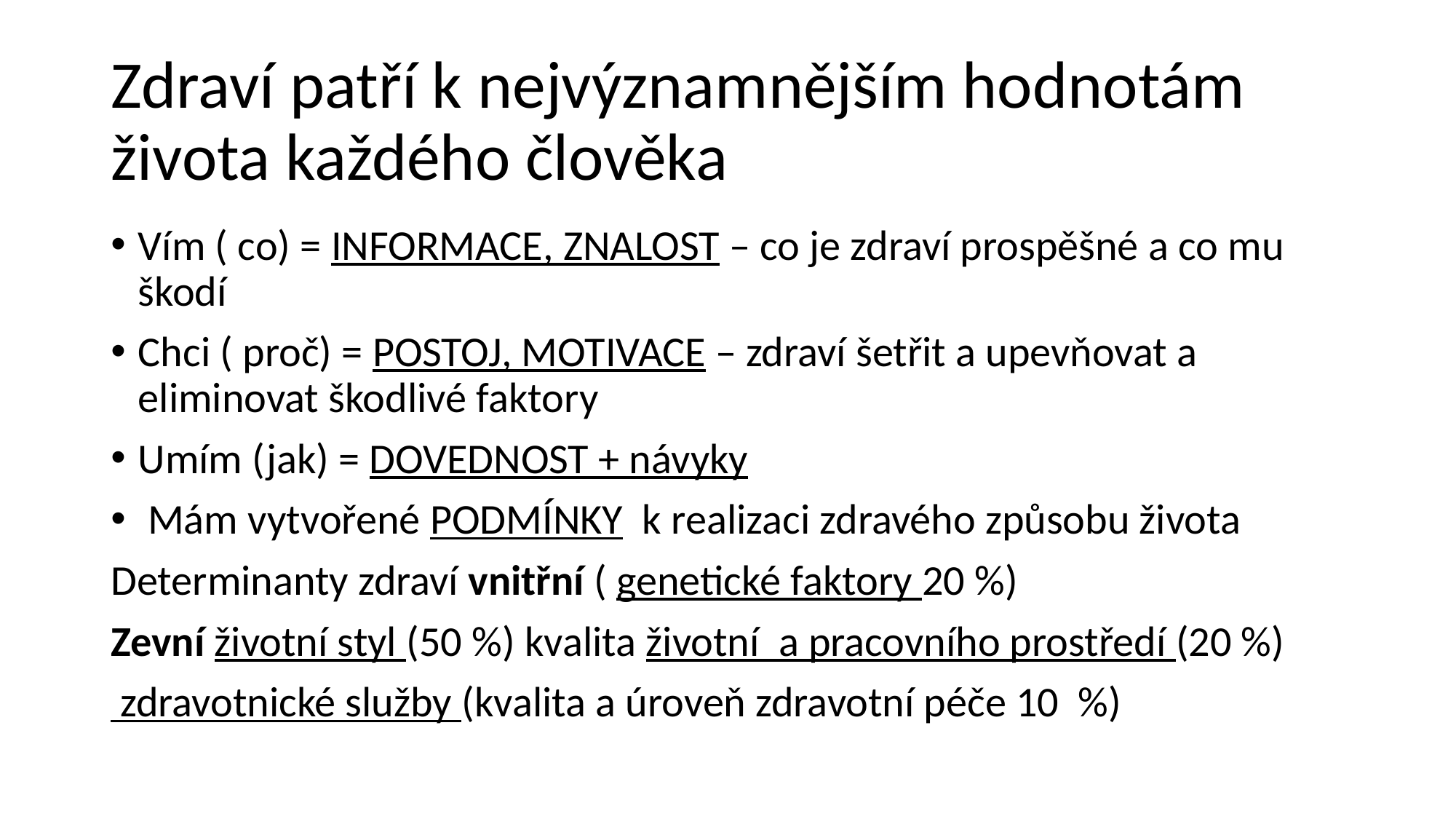

# Zdraví patří k nejvýznamnějším hodnotám života každého člověka
Vím ( co) = INFORMACE, ZNALOST – co je zdraví prospěšné a co mu škodí
Chci ( proč) = POSTOJ, MOTIVACE – zdraví šetřit a upevňovat a eliminovat škodlivé faktory
Umím (jak) = DOVEDNOST + návyky
 Mám vytvořené PODMÍNKY  k realizaci zdravého způsobu života
Determinanty zdraví vnitřní ( genetické faktory 20 %)
Zevní životní styl (50 %) kvalita životní  a pracovního prostředí (20 %)
 zdravotnické služby (kvalita a úroveň zdravotní péče 10  %)